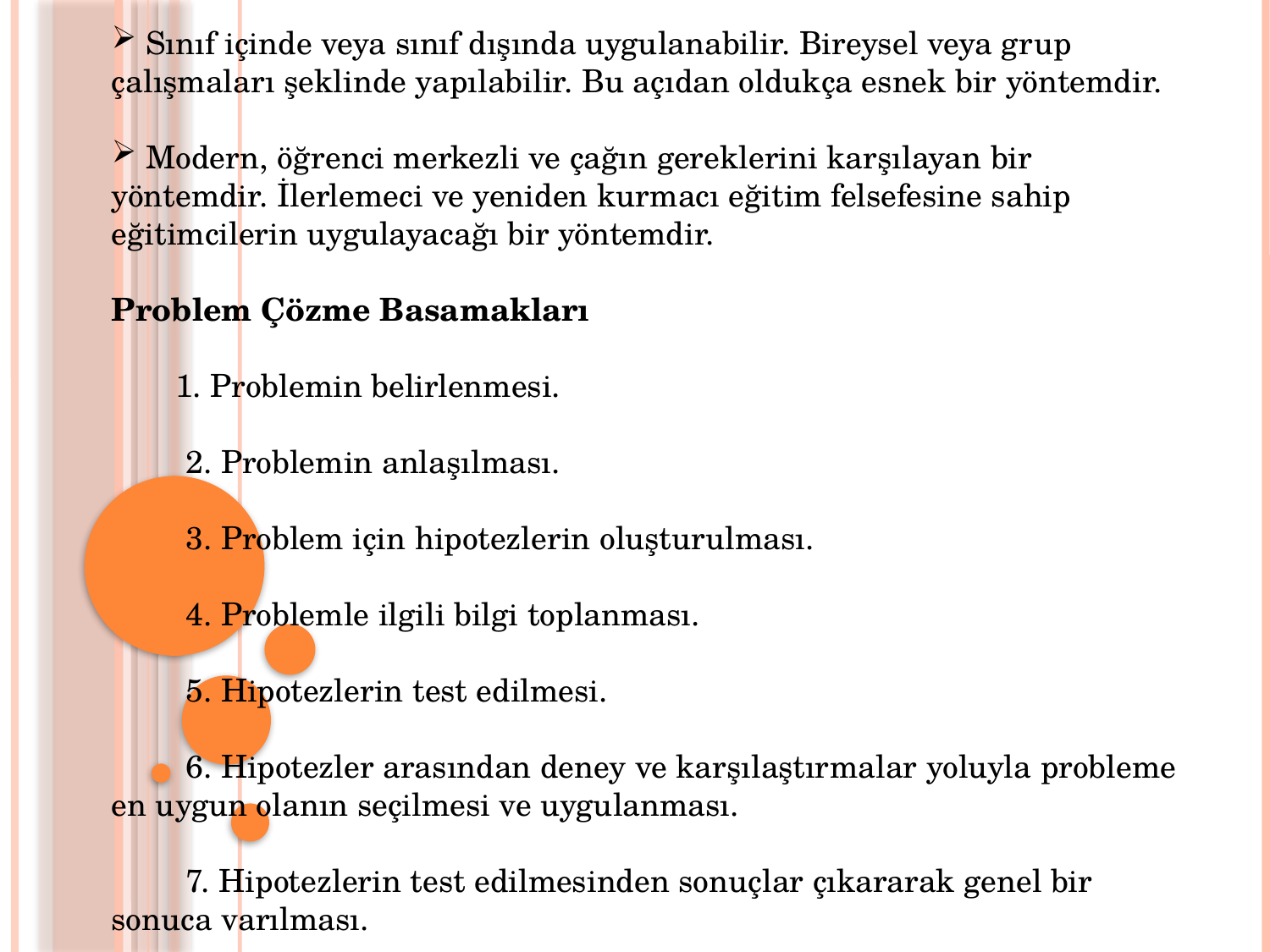

Sınıf içinde veya sınıf dışında uygulanabilir. Bireysel veya grup çalışmaları şeklinde yapılabilir. Bu açıdan oldukça esnek bir yöntemdir.

 Modern, öğrenci merkezli ve çağın gereklerini karşılayan bir yöntemdir. İlerlemeci ve yeniden kurmacı eğitim felsefesine sahip eğitimcilerin uygulayacağı bir yöntemdir.
Problem Çözme Basamakları

       1. Problemin belirlenmesi.
       2. Problemin anlaşılması.
       3. Problem için hipotezlerin oluşturulması.
       4. Problemle ilgili bilgi toplanması.
       5. Hipotezlerin test edilmesi.
       6. Hipotezler arasından deney ve karşılaştırmalar yoluyla probleme en uygun olanın seçilmesi ve uygulanması.
       7. Hipotezlerin test edilmesinden sonuçlar çıkararak genel bir sonuca varılması.